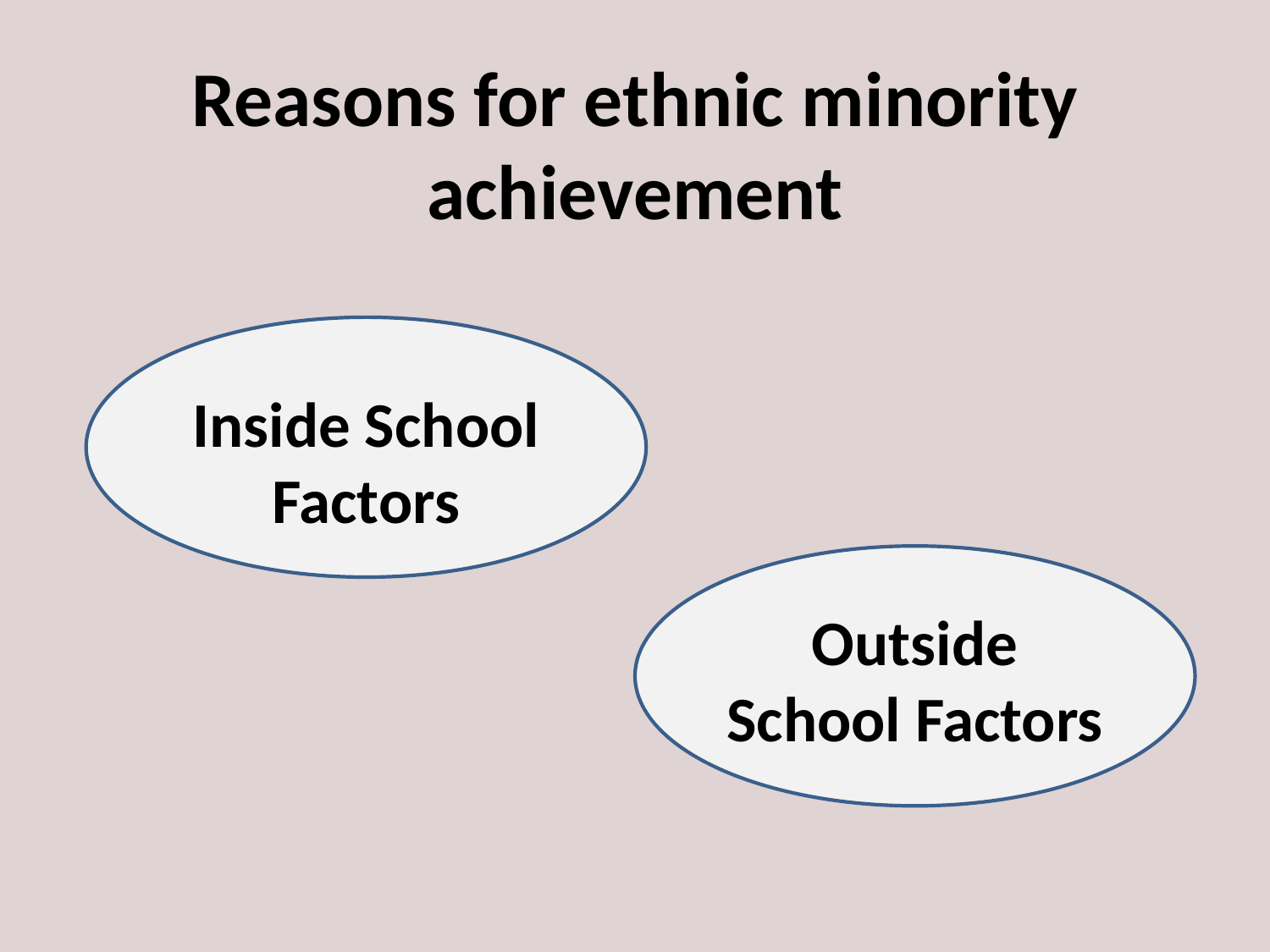

# Reasons for ethnic minority achievement

Inside School Factors
Inside School Factors

Outside School Factors